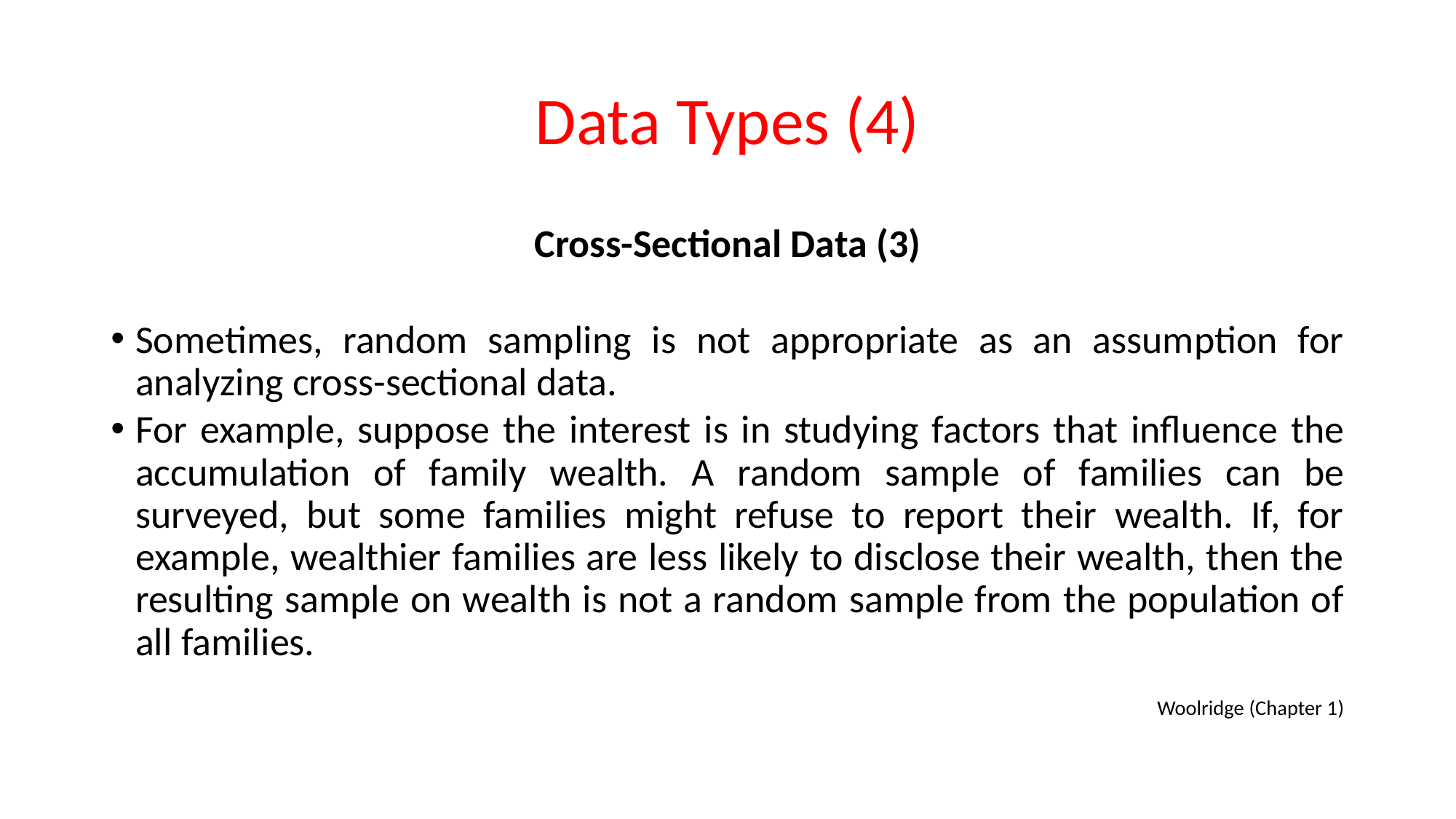

# Data Types (4)
Cross-Sectional Data (3)

Sometimes, random sampling is not appropriate as an assumption for analyzing cross-sectional data.
For example, suppose the interest is in studying factors that influence the accumulation of family wealth. A random sample of families can be surveyed, but some families might refuse to report their wealth. If, for example, wealthier families are less likely to disclose their wealth, then the resulting sample on wealth is not a random sample from the population of all families.

Woolridge (Chapter 1)